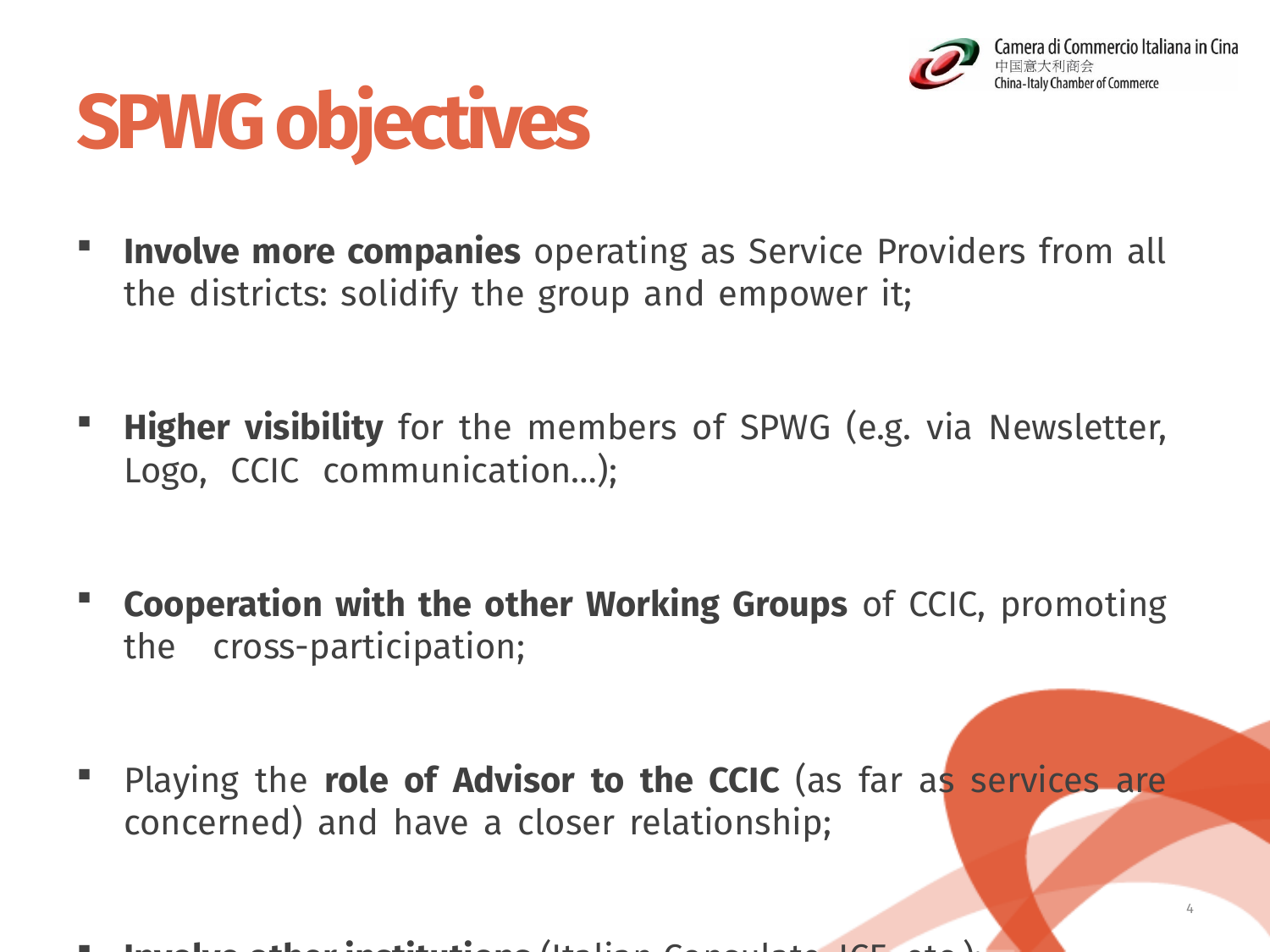

# SPWG objectives
Involve more companies operating as Service Providers from all the districts: solidify the group and empower it;
Higher visibility for the members of SPWG (e.g. via Newsletter, Logo, CCIC communication…);
Cooperation with the other Working Groups of CCIC, promoting the cross-participation;
Playing the role of Advisor to the CCIC (as far as services are concerned) and have a closer relationship;
Involve other institutions (Italian Consulate, ICE, etc.);

4